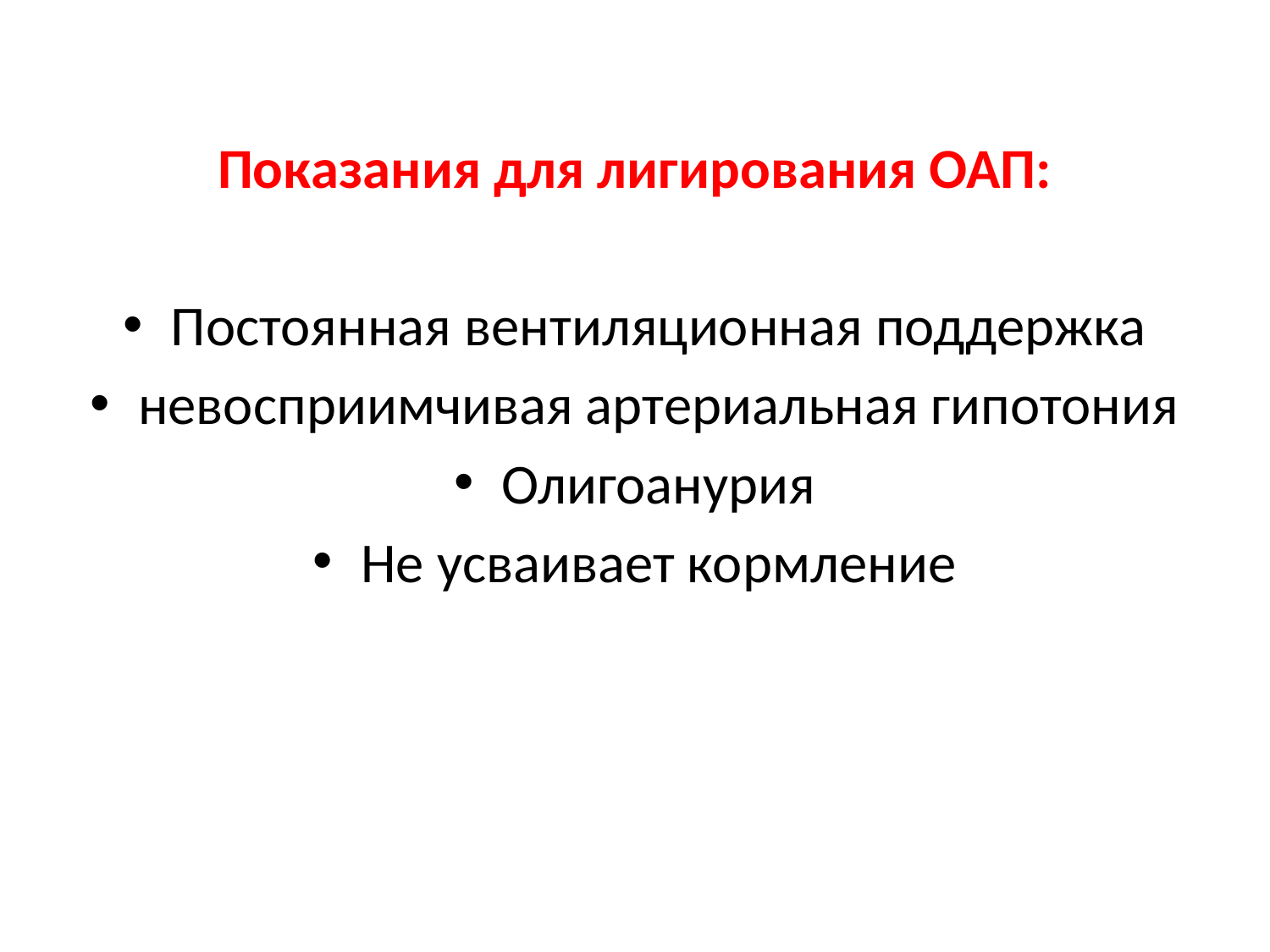

Показания для лигирования ОАП:

Постоянная вентиляционная поддержка
невосприимчивая артериальная гипотония
Олигоанурия
Не усваивает кормление